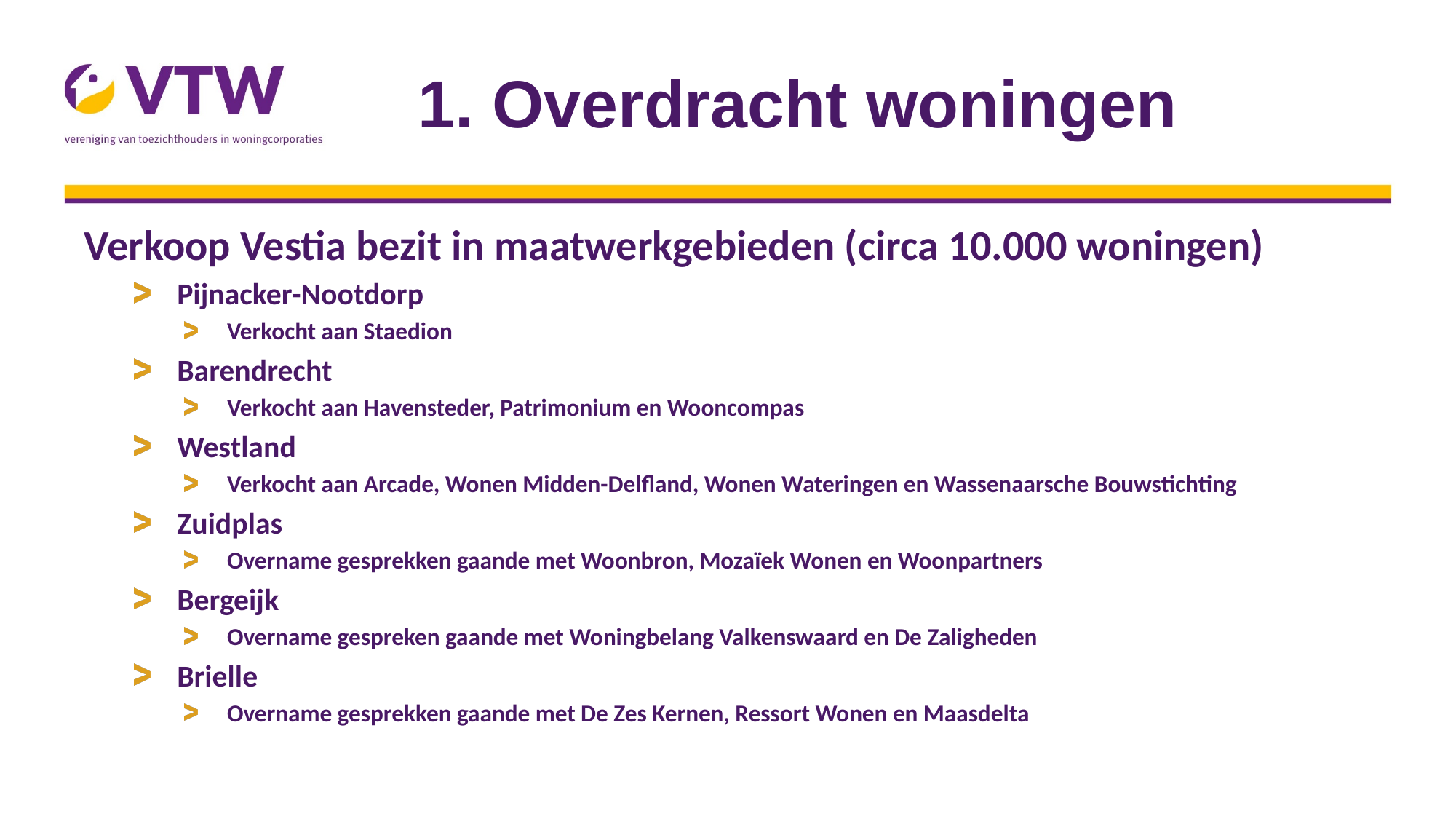

# 1. Overdracht woningen
Verkoop Vestia bezit in maatwerkgebieden (circa 10.000 woningen)
Pijnacker-Nootdorp
Verkocht aan Staedion
Barendrecht
Verkocht aan Havensteder, Patrimonium en Wooncompas
Westland
Verkocht aan Arcade, Wonen Midden-Delfland, Wonen Wateringen en Wassenaarsche Bouwstichting
Zuidplas
Overname gesprekken gaande met Woonbron, Mozaïek Wonen en Woonpartners
Bergeijk
Overname gespreken gaande met Woningbelang Valkenswaard en De Zaligheden
Brielle
Overname gesprekken gaande met De Zes Kernen, Ressort Wonen en Maasdelta